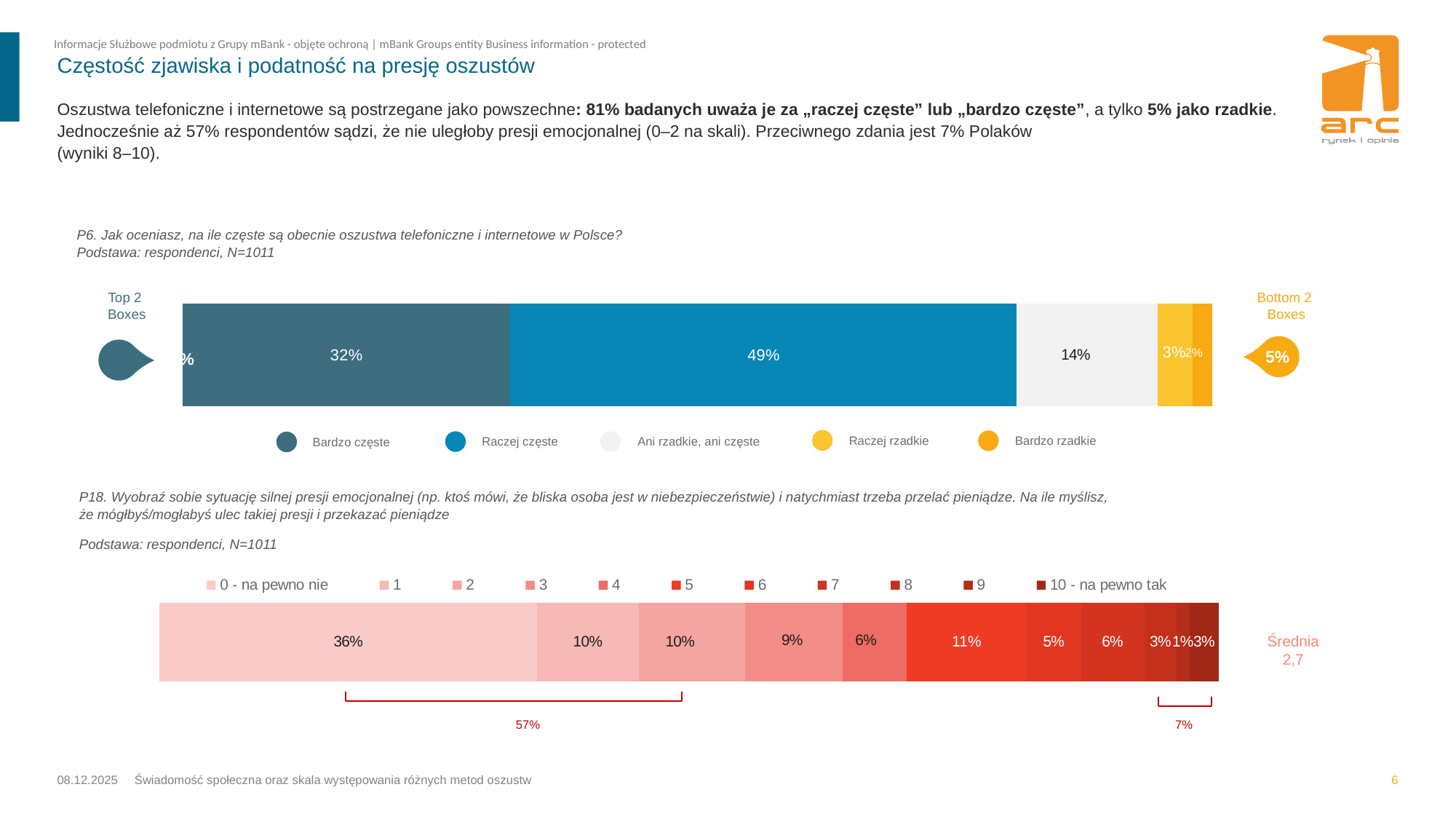

# Częstość zjawiska i podatność na presję oszustów
Oszustwa telefoniczne i internetowe są postrzegane jako powszechne: 81% badanych uważa je za „raczej częste” lub „bardzo częste”, a tylko 5% jako rzadkie. Jednocześnie aż 57% respondentów sądzi, że nie uległoby presji emocjonalnej (0–2 na skali). Przeciwnego zdania jest 7% Polaków
(wyniki 8–10).
P6. Jak oceniasz, na ile częste są obecnie oszustwa telefoniczne i internetowe w Polsce?
Podstawa: respondenci, N=1011
Top 2
Boxes
Bottom 2
Boxes

### Chart

| Category | Bardzo częste | Raczej częste | Ani rzadkie, ani częste | Raczej rzadkie | Bardzo rzadkie |
|---|---|---|---|---|---|
|  | 0.3179844611303812 | 0.4921704780903829 | 0.13707278004593992 | 0.03402359279791015 | 0.018748687935388583 |

| 5% |
| --- |
| 81% |
| --- |
Raczej rzadkie

Bardzo rzadkie

Raczej częste

Ani rzadkie, ani częste

Bardzo częste

P18. Wyobraź sobie sytuację silnej presji emocjonalnej (np. ktoś mówi, że bliska osoba jest w niebezpieczeństwie) i natychmiast trzeba przelać pieniądze. Na ile myślisz, że mógłbyś/mogłabyś ulec takiej presji i przekazać pieniądze
Podstawa: respondenci, N=1011

### Chart

| Category | 0 - na pewno nie | 1 | 2 | 3 | 4 | 5 | 6 | 7 | 8 | 9 | 10 - na pewno tak |
|---|---|---|---|---|---|---|---|---|---|---|---|
|  | 0.35674150704061863 | 0.09553730151294763 | 0.1008563732842973 | 0.0915734092205626 | 0.06078367794488164 | 0.11306148341526714 | 0.05123341937646101 | 0.060075947810868245 | 0.03013728669551205 | 0.012328243794505655 | 0.027671349904080197 |
Średnia
2,7

7%
57%
08.12.2025
Świadomość społeczna oraz skala występowania różnych metod oszustw
6